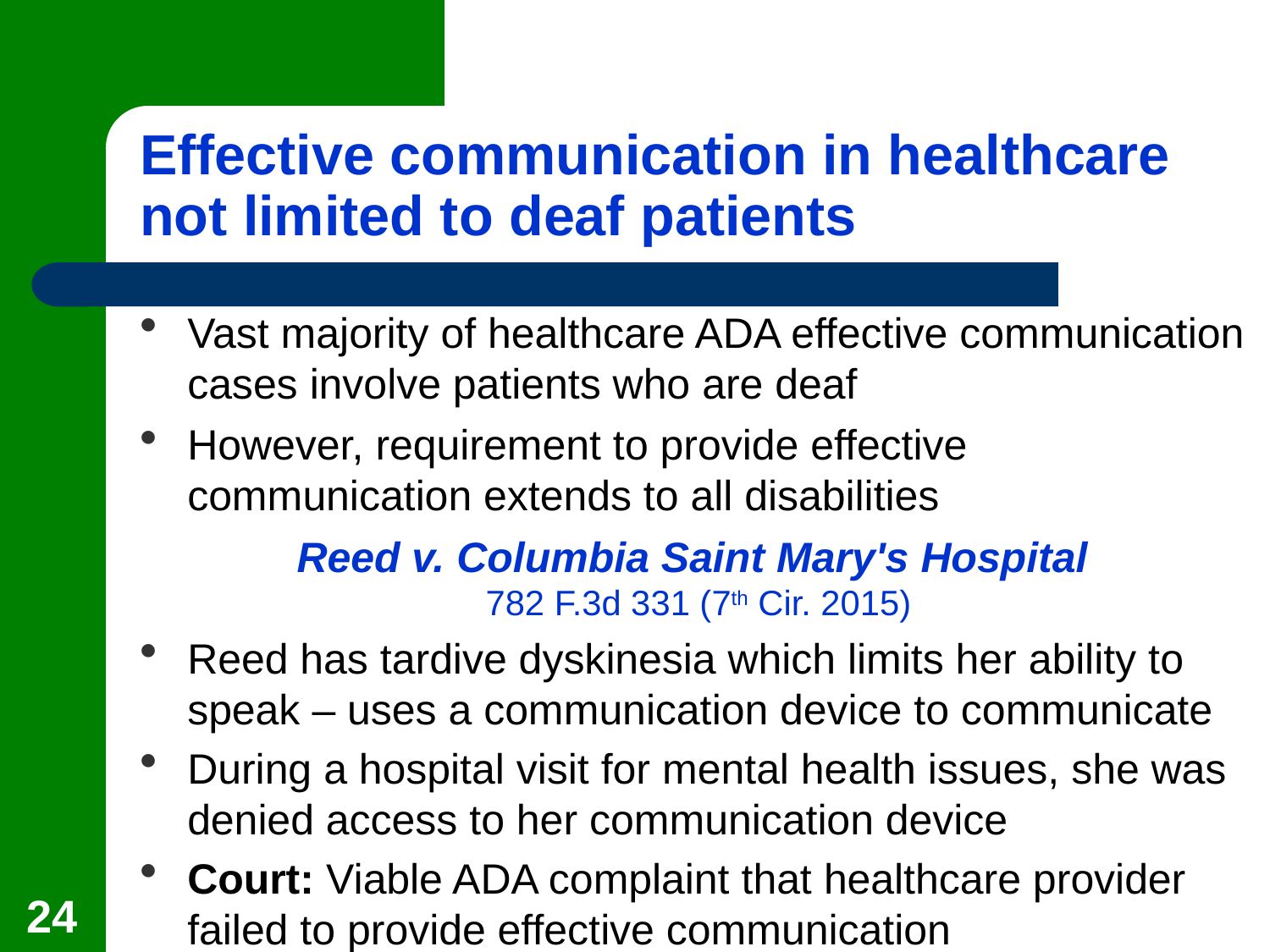

# Effective communication in healthcare not limited to deaf patients
Vast majority of healthcare ADA effective communication cases involve patients who are deaf
However, requirement to provide effective communication extends to all disabilities
Reed v. Columbia Saint Mary's Hospital
782 F.3d 331 (7th Cir. 2015)
Reed has tardive dyskinesia which limits her ability to speak – uses a communication device to communicate
During a hospital visit for mental health issues, she was denied access to her communication device
Court: Viable ADA complaint that healthcare provider failed to provide effective communication
24